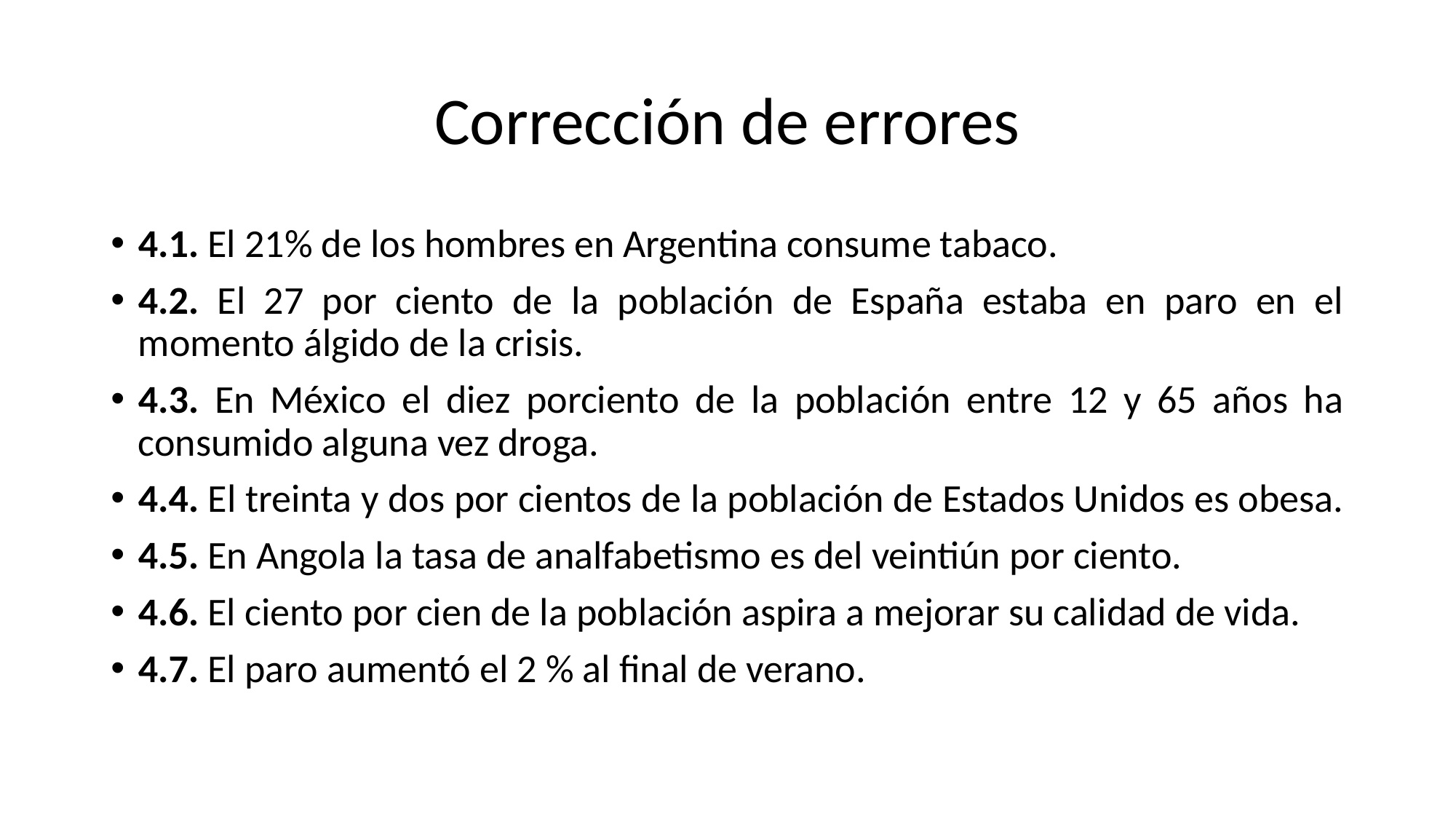

# Corrección de errores
4.1. El 21% de los hombres en Argentina consume tabaco.
4.2. El 27 por ciento de la población de España estaba en paro en el momento álgido de la crisis.
4.3. En México el diez porciento de la población entre 12 y 65 años ha consumido alguna vez droga.
4.4. El treinta y dos por cientos de la población de Estados Unidos es obesa.
4.5. En Angola la tasa de analfabetismo es del veintiún por ciento.
4.6. El ciento por cien de la población aspira a mejorar su calidad de vida.
4.7. El paro aumentó el 2 % al final de verano.